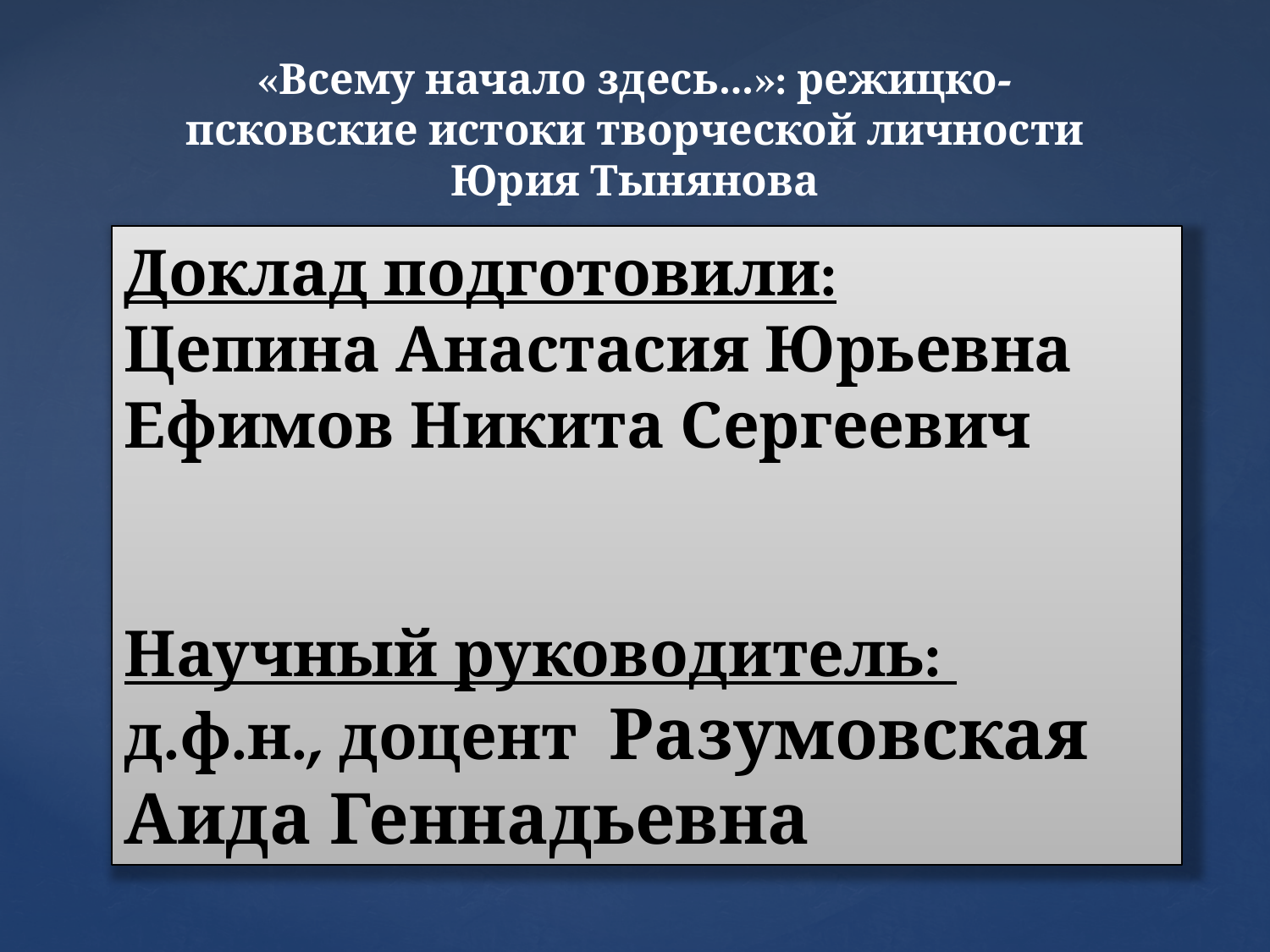

«Всему начало здесь…»: режицко-псковские истоки творческой личности Юрия Тынянова
Доклад подготовили:
Цепина Анастасия Юрьевна
Ефимов Никита Сергеевич

Научный руководитель:
д.ф.н., доцент  Разумовская
Аида Геннадьевна